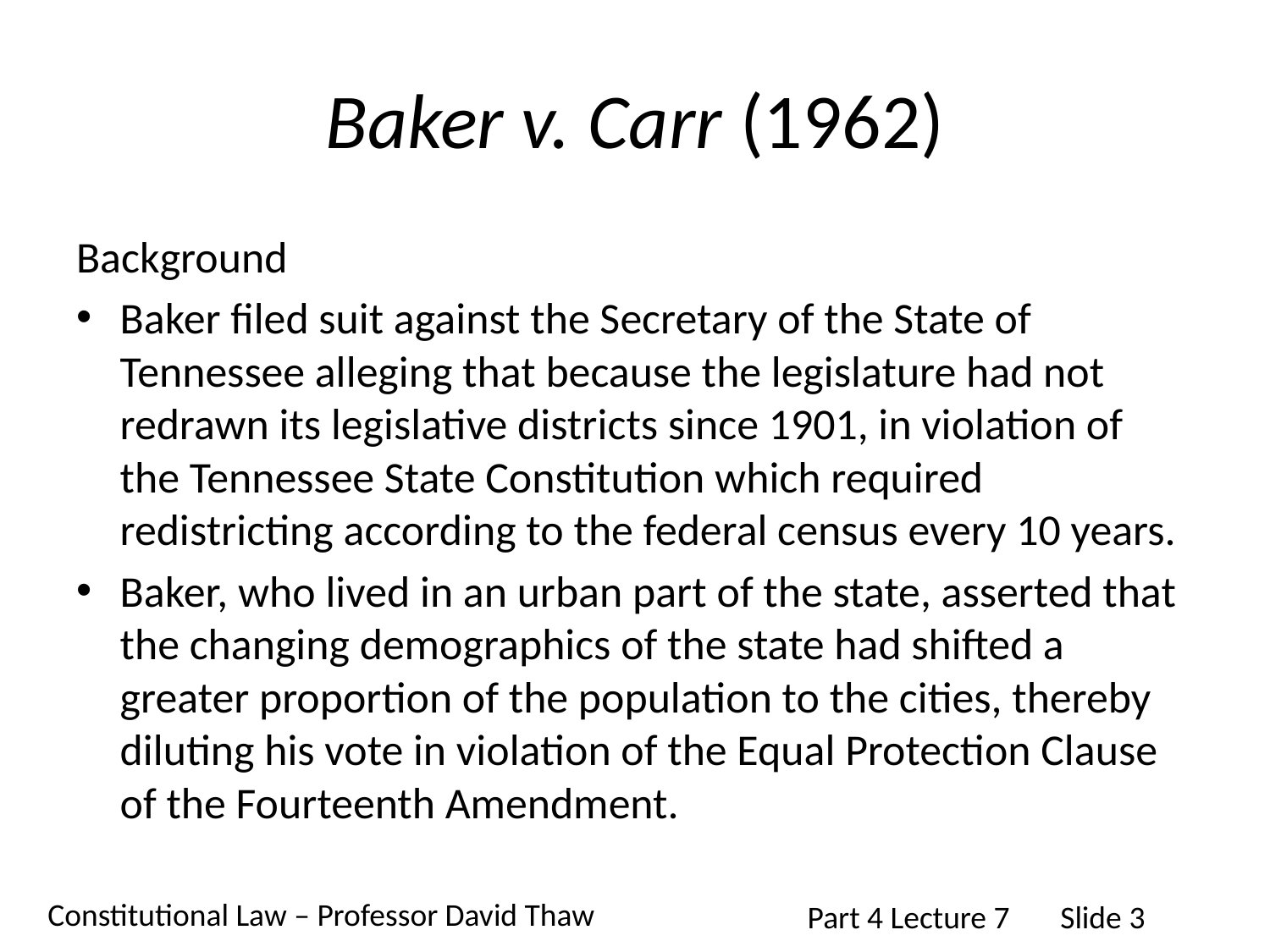

# Baker v. Carr (1962)
Background
Baker filed suit against the Secretary of the State of Tennessee alleging that because the legislature had not redrawn its legislative districts since 1901, in violation of the Tennessee State Constitution which required redistricting according to the federal census every 10 years.
Baker, who lived in an urban part of the state, asserted that the changing demographics of the state had shifted a greater proportion of the population to the cities, thereby diluting his vote in violation of the Equal Protection Clause of the Fourteenth Amendment.